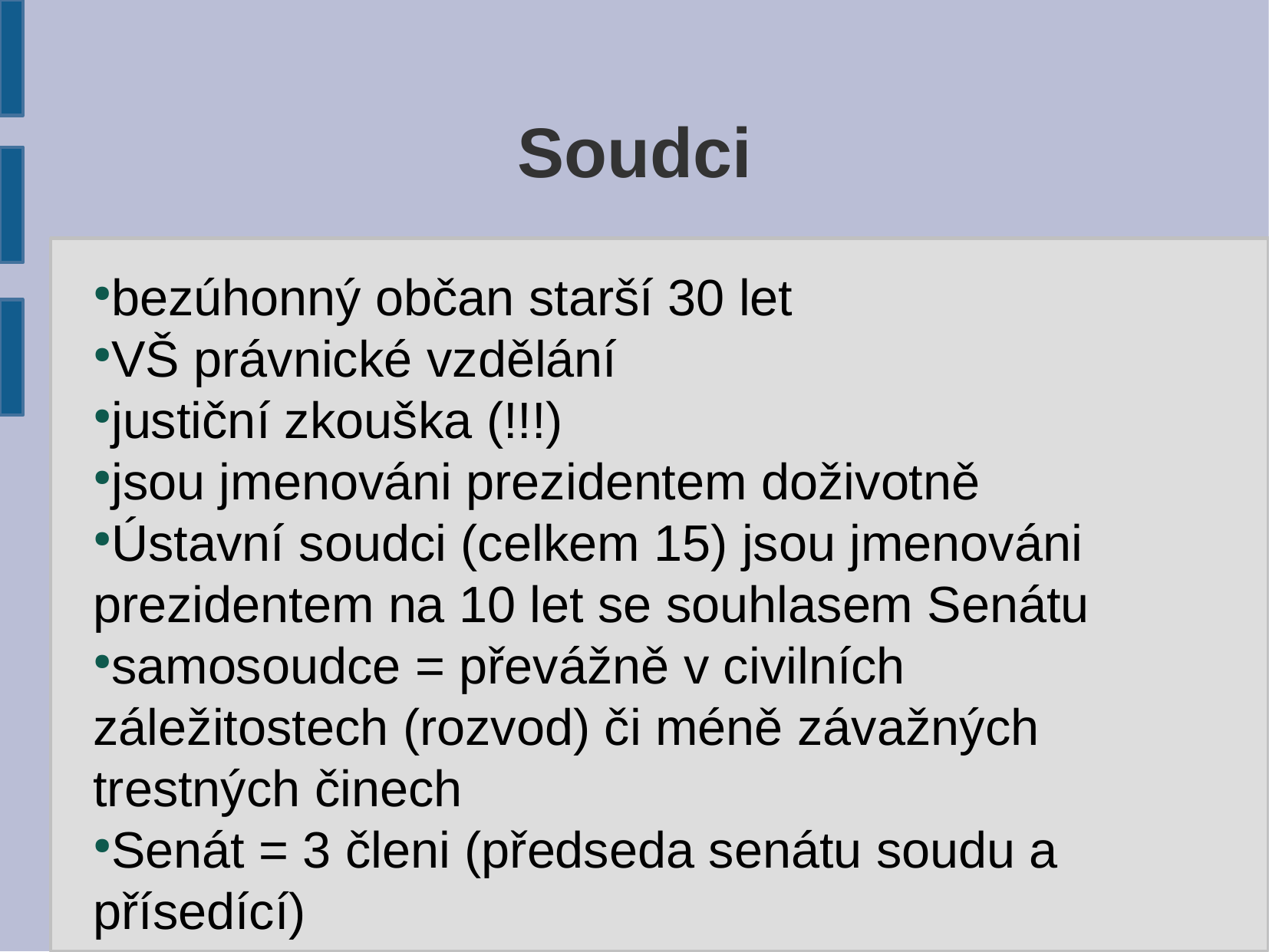

Soudci
bezúhonný občan starší 30 let
VŠ právnické vzdělání
justiční zkouška (!!!)
jsou jmenováni prezidentem doživotně
Ústavní soudci (celkem 15) jsou jmenováni prezidentem na 10 let se souhlasem Senátu
samosoudce = převážně v civilních záležitostech (rozvod) či méně závažných trestných činech
Senát = 3 členi (předseda senátu soudu a přísedící)